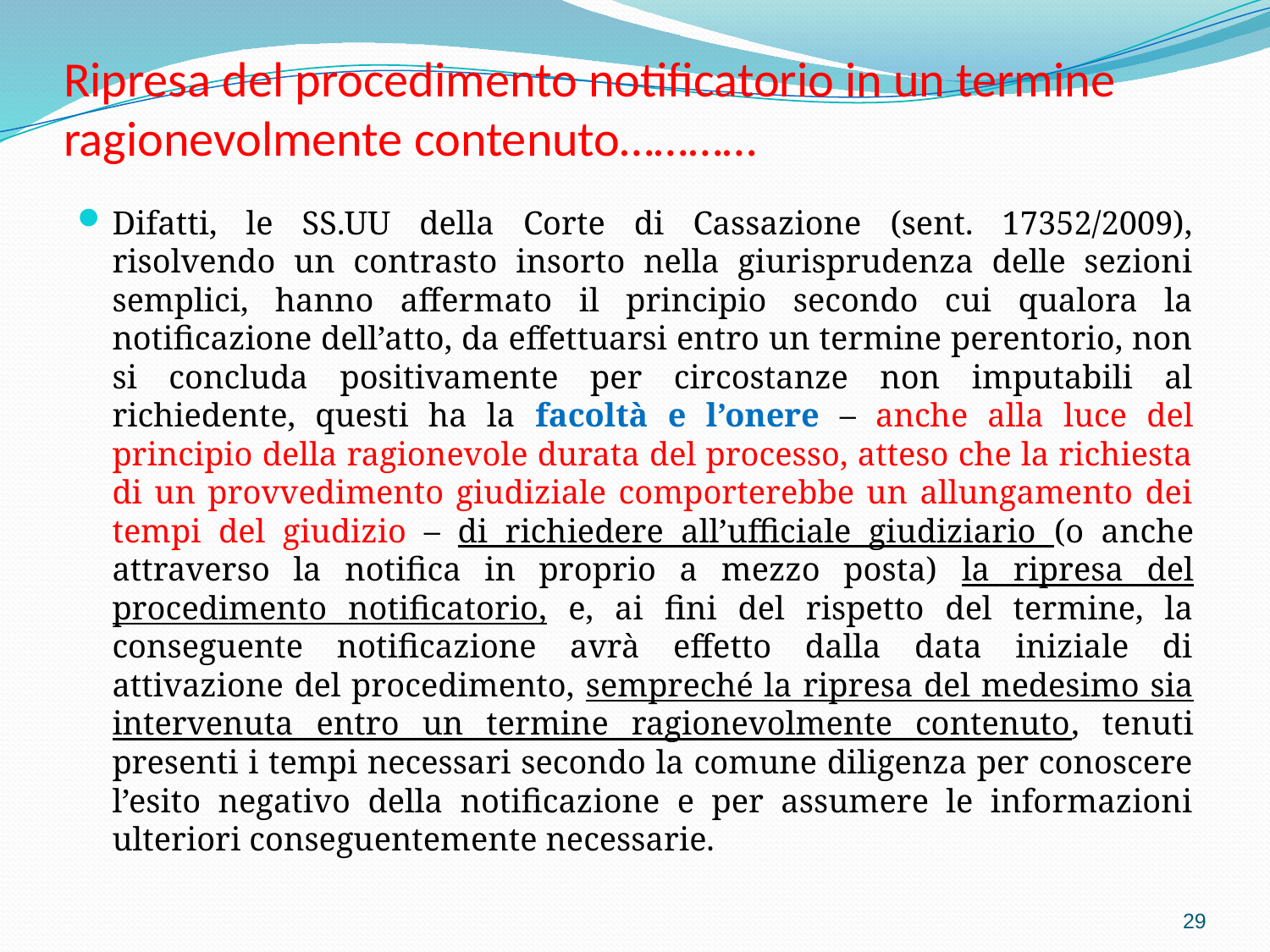

# Ripresa del procedimento notificatorio in un termine ragionevolmente contenuto…………
Difatti, le SS.UU della Corte di Cassazione (sent. 17352/2009), risolvendo un contrasto insorto nella giurisprudenza delle sezioni semplici, hanno affermato il principio secondo cui qualora la notificazione dell’atto, da effettuarsi entro un termine perentorio, non si concluda positivamente per circostanze non imputabili al richiedente, questi ha la facoltà e l’onere – anche alla luce del principio della ragionevole durata del processo, atteso che la richiesta di un provvedimento giudiziale comporterebbe un allungamento dei tempi del giudizio – di richiedere all’ufficiale giudiziario (o anche attraverso la notifica in proprio a mezzo posta) la ripresa del procedimento notificatorio, e, ai fini del rispetto del termine, la conseguente notificazione avrà effetto dalla data iniziale di attivazione del procedimento, sempreché la ripresa del medesimo sia intervenuta entro un termine ragionevolmente contenuto, tenuti presenti i tempi necessari secondo la comune diligenza per conoscere l’esito negativo della notificazione e per assumere le informazioni ulteriori conseguentemente necessarie.

29